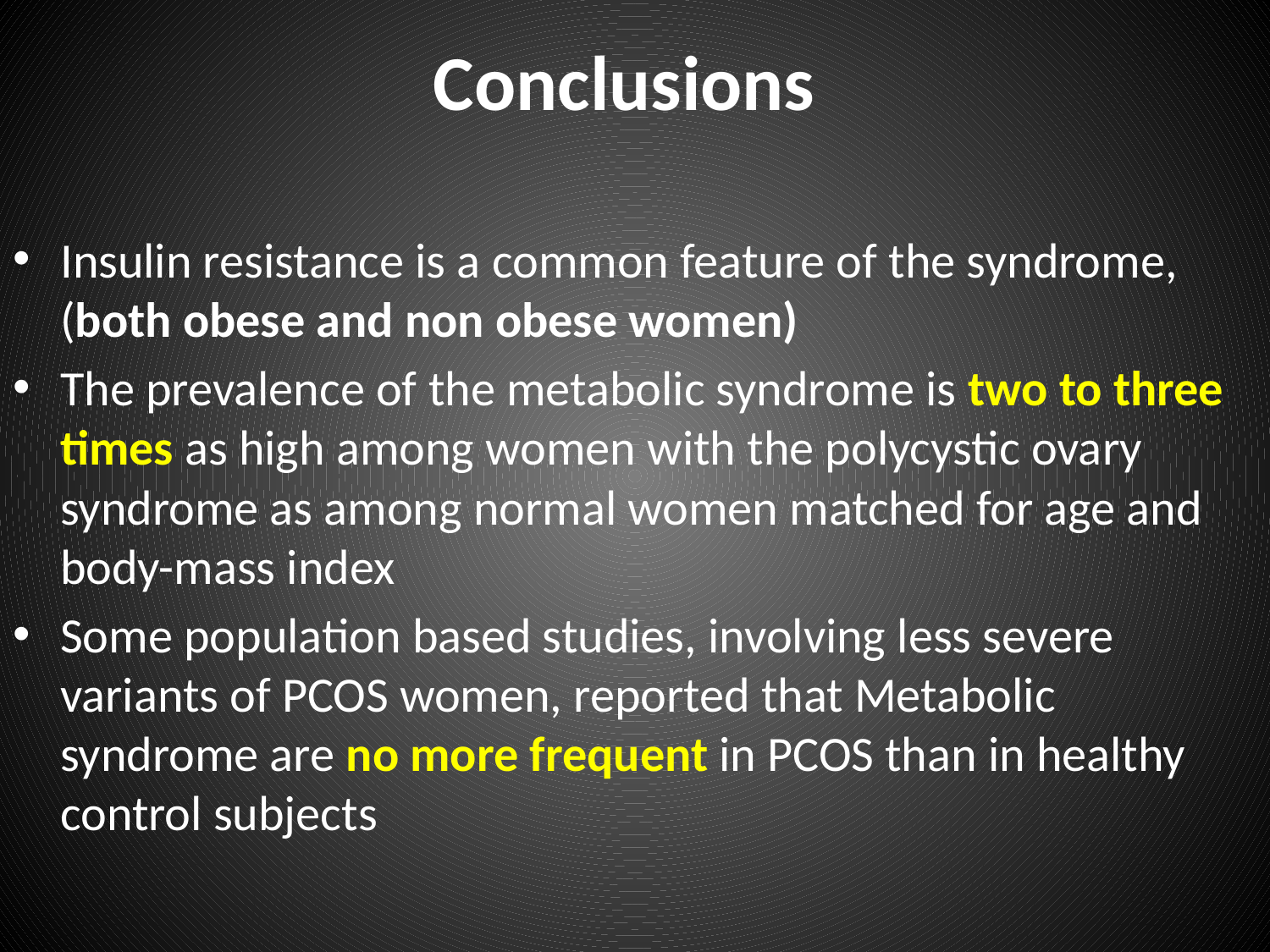

# Conclusions
Insulin resistance is a common feature of the syndrome,  (both obese and non obese women)
The prevalence of the metabolic syndrome is two to three times as high among women with the polycystic ovary syndrome as among normal women matched for age and body-mass index
Some population based studies, involving less severe variants of PCOS women, reported that Metabolic syndrome are no more frequent in PCOS than in healthy control subjects